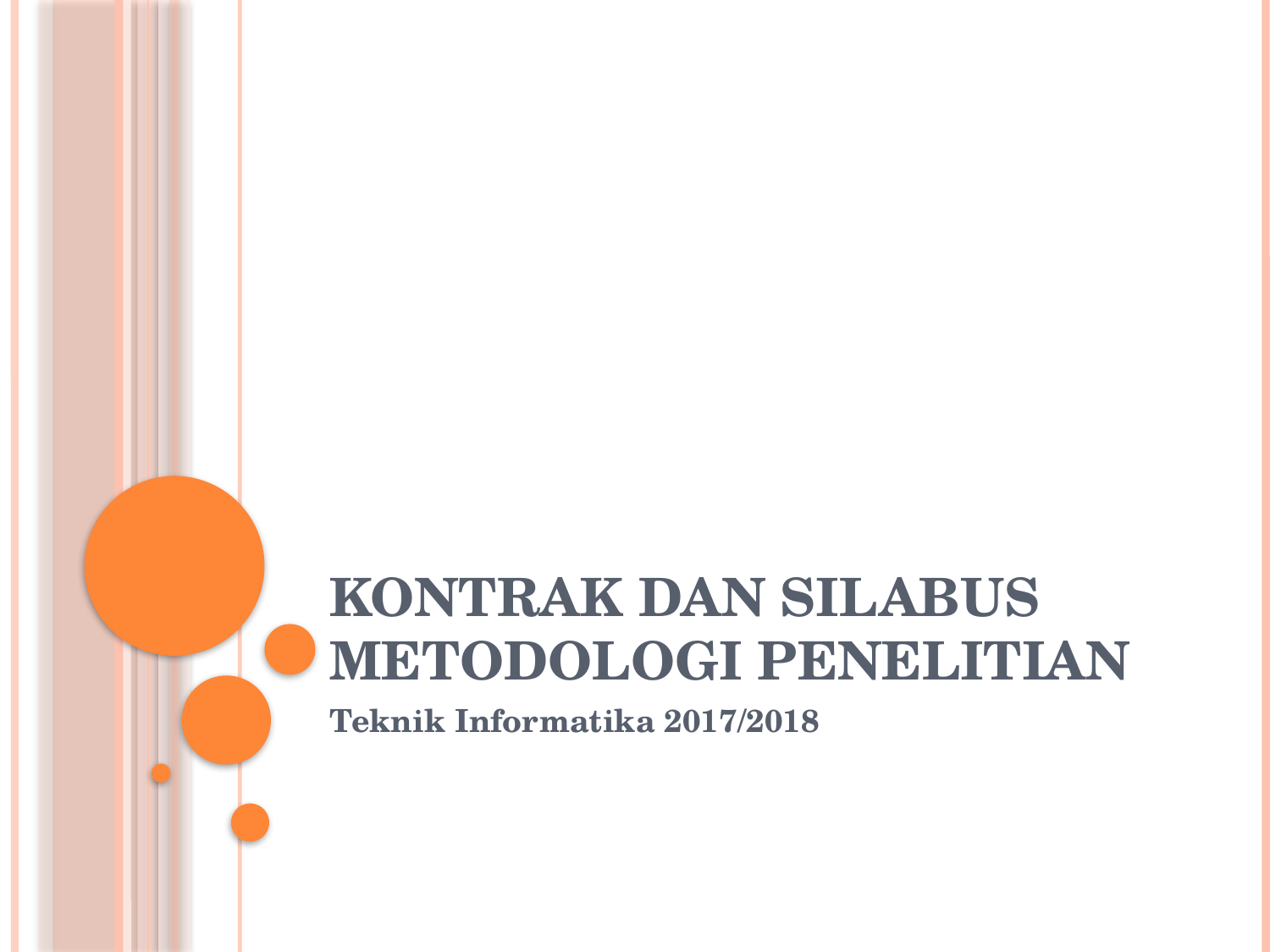

# KONTRAK dan SILABUS METODOLOGI PENELITIAN
Teknik Informatika 2017/2018